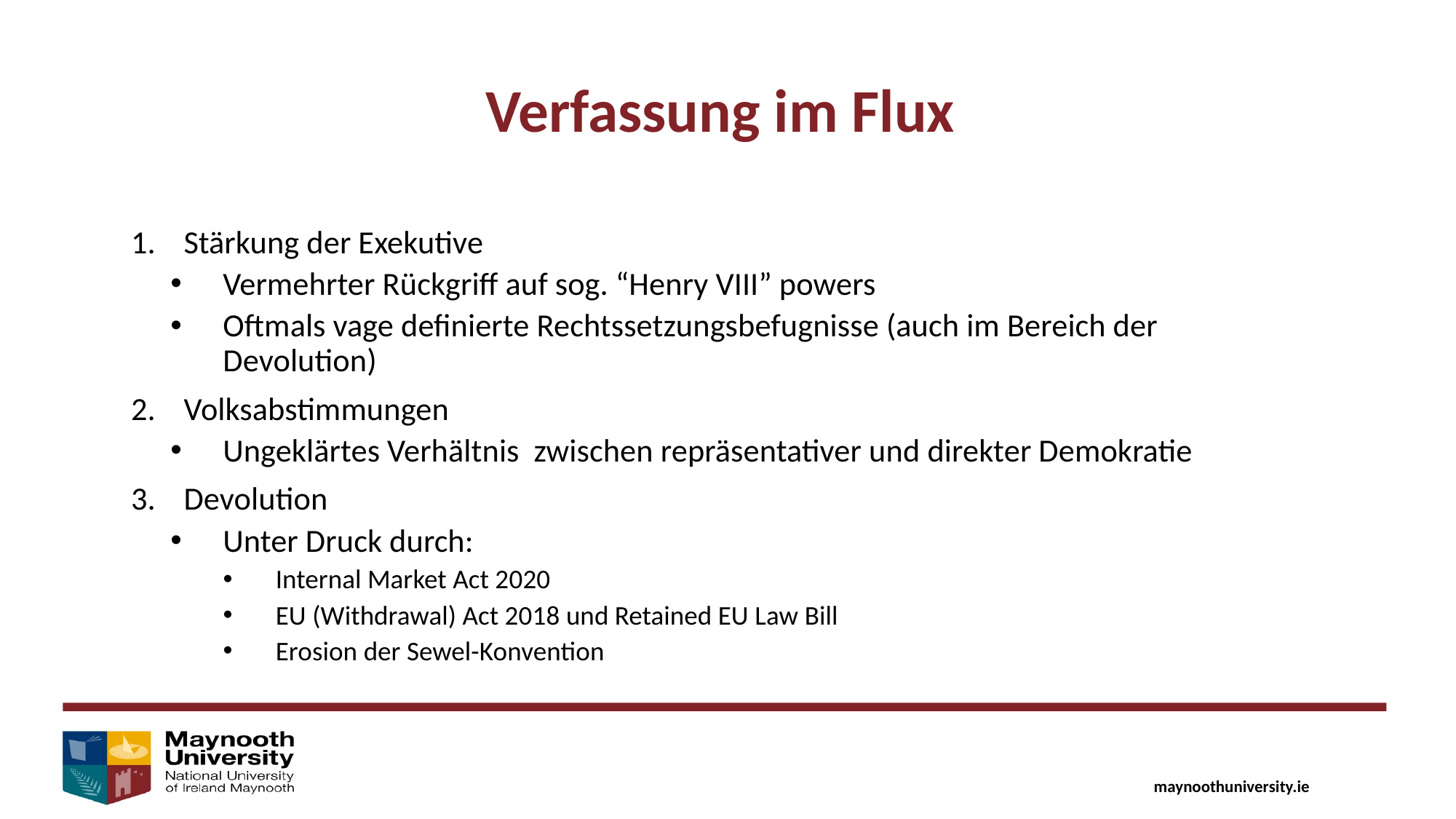

Verfassung im Flux
Stärkung der Exekutive
Vermehrter Rückgriff auf sog. “Henry VIII” powers
Oftmals vage definierte Rechtssetzungsbefugnisse (auch im Bereich der Devolution)
Volksabstimmungen
Ungeklärtes Verhältnis  zwischen repräsentativer und direkter Demokratie
Devolution
Unter Druck durch:
Internal Market Act 2020
EU (Withdrawal) Act 2018 und Retained EU Law Bill
Erosion der Sewel-Konvention